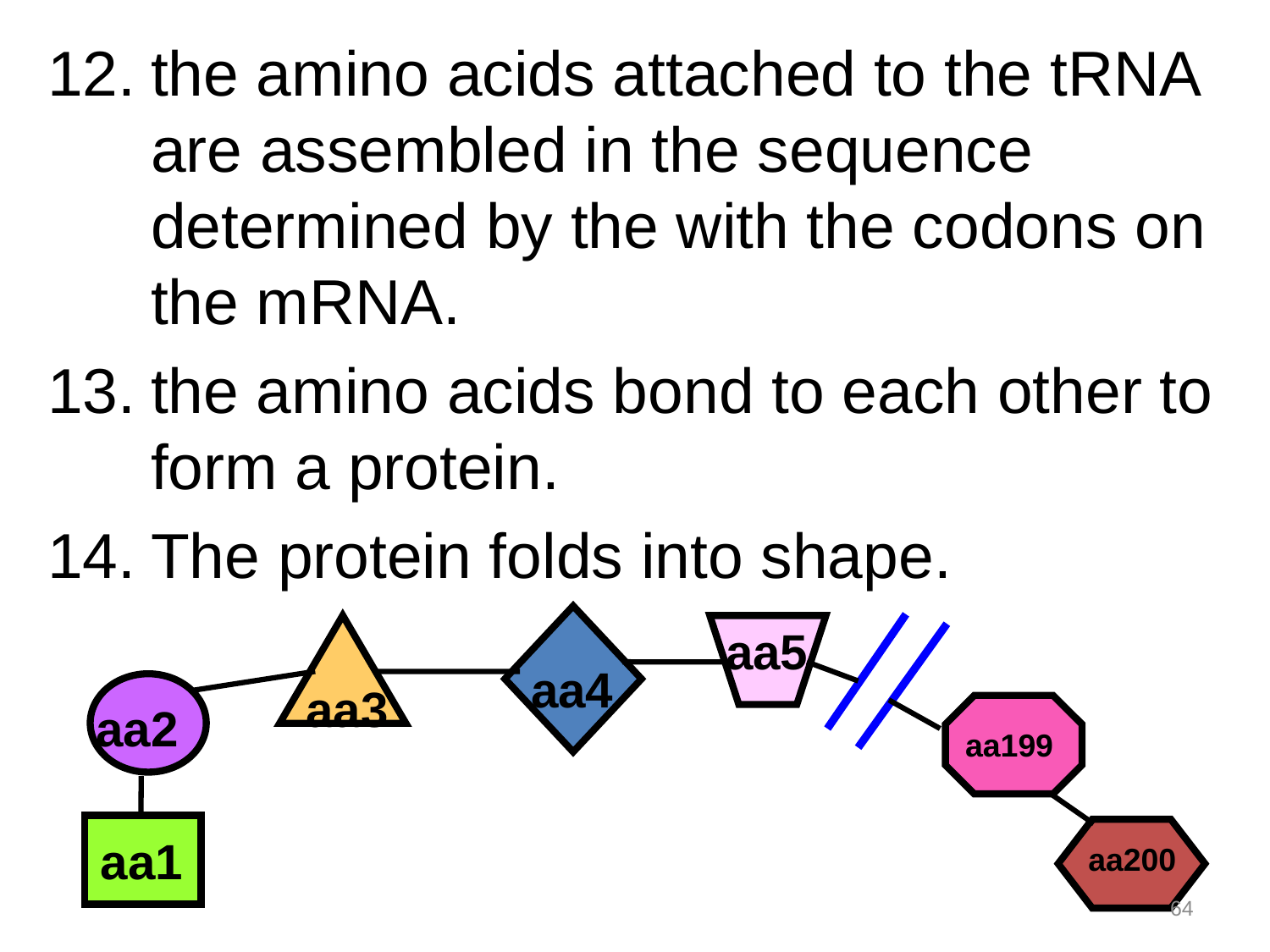

the amino acids attached to the tRNA are assembled in the sequence determined by the with the codons on the mRNA.
the amino acids bond to each other to form a protein.
The protein folds into shape.

aa5

aa4

aa3

aa2

aa199

aa1
aa200
64